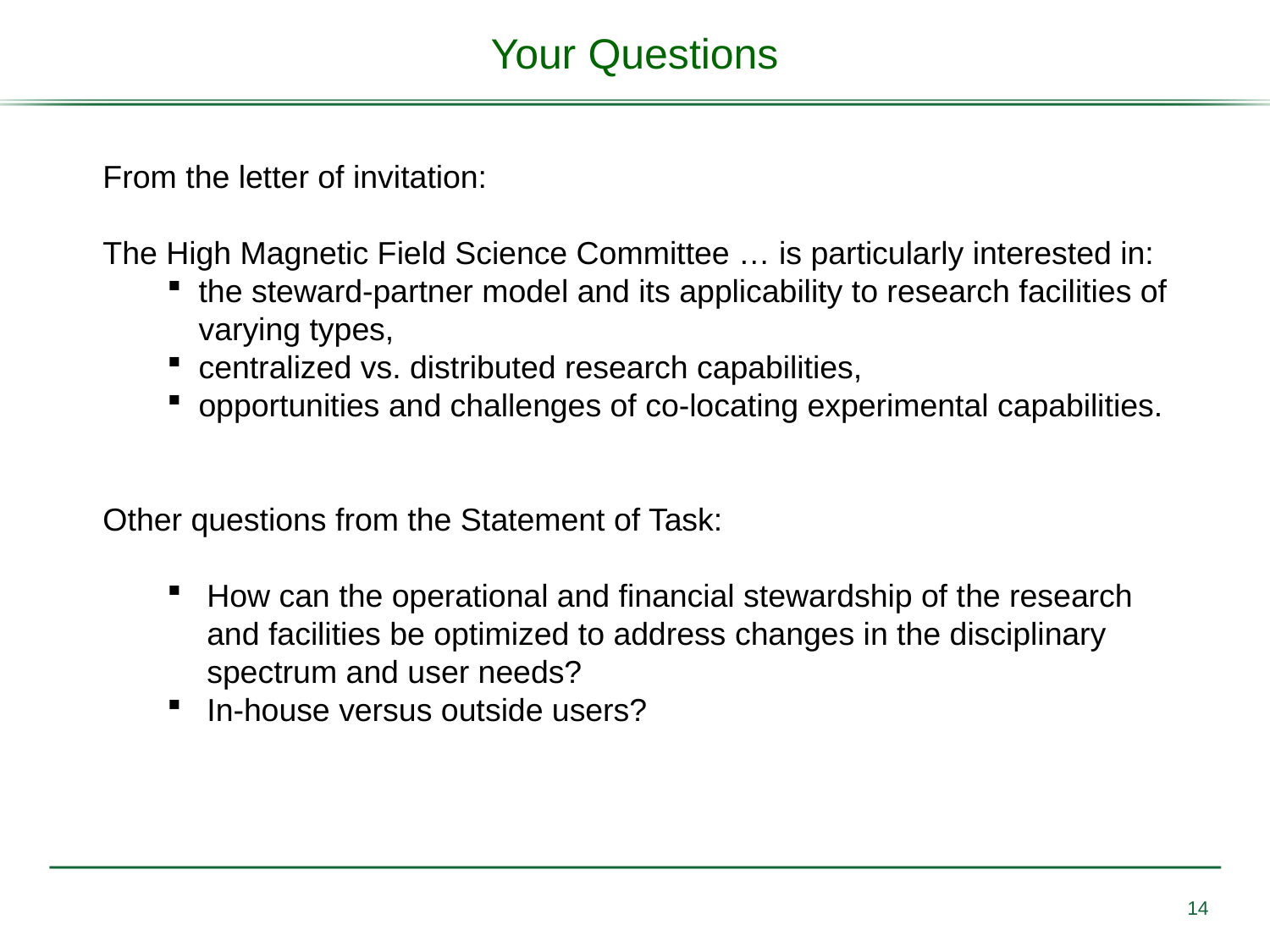

Your Questions
From the letter of invitation:

The High Magnetic Field Science Committee … is particularly interested in:
the steward-partner model and its applicability to research facilities of varying types,
centralized vs. distributed research capabilities,
opportunities and challenges of co-locating experimental capabilities.

Other questions from the Statement of Task:

How can the operational and financial stewardship of the research and facilities be optimized to address changes in the disciplinary spectrum and user needs?
In-house versus outside users?
14